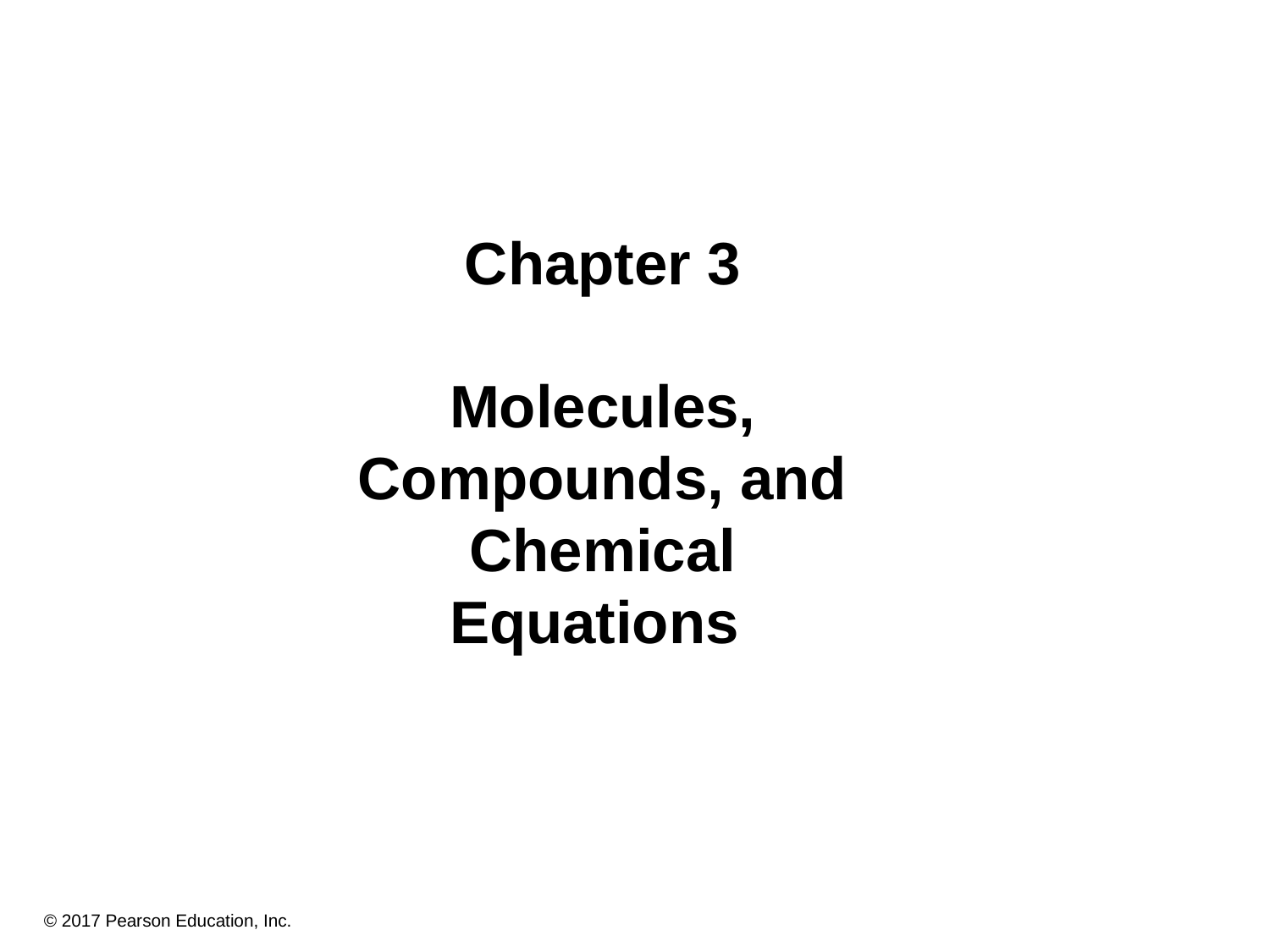

Chapter 3
Molecules, Compounds, and Chemical Equations